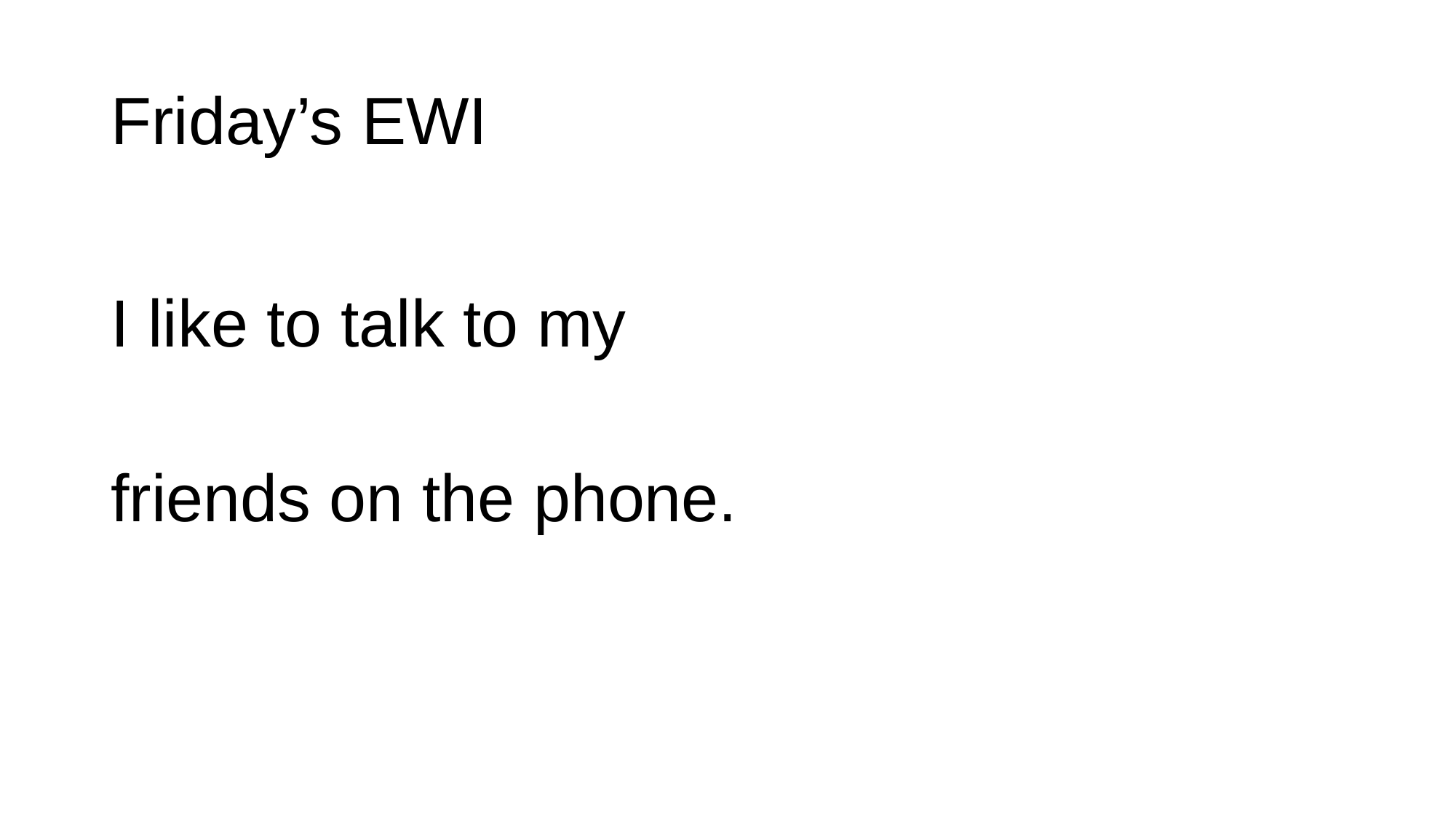

# Friday’s EWI

I like to talk to my

friends on the phone.